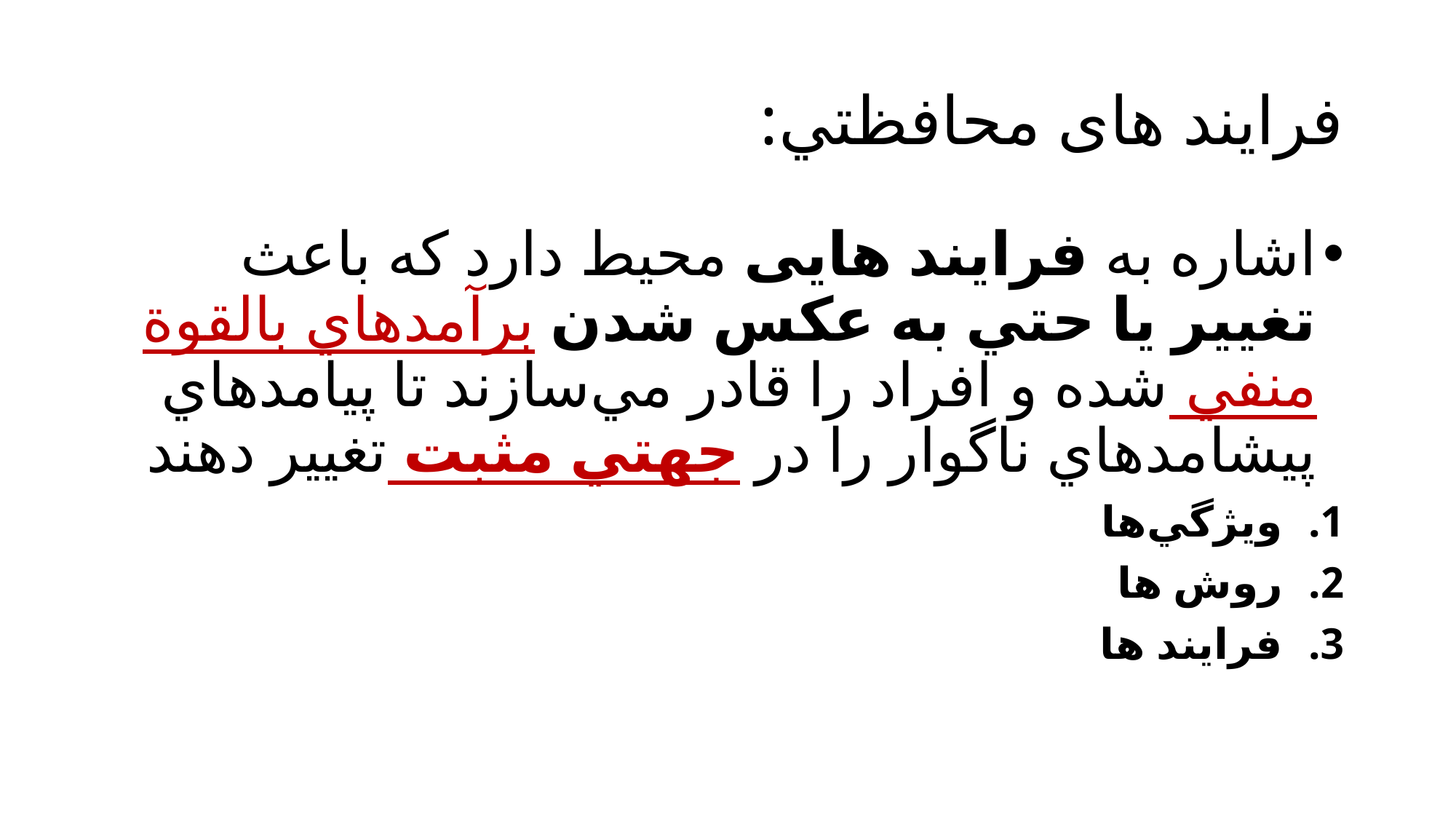

# فرایند های محافظتي:
اشاره به فرایند هایی محيط دارد كه باعث تغيير يا حتي به عكس شدن برآمدهاي بالقوة منفي شده و افراد را قادر مي‌سازند تا پيامدهاي پيشامدهاي ناگوار را در جهتي مثبت تغيير دهند
ويژگي‌ها
روش ها
فرایند ها